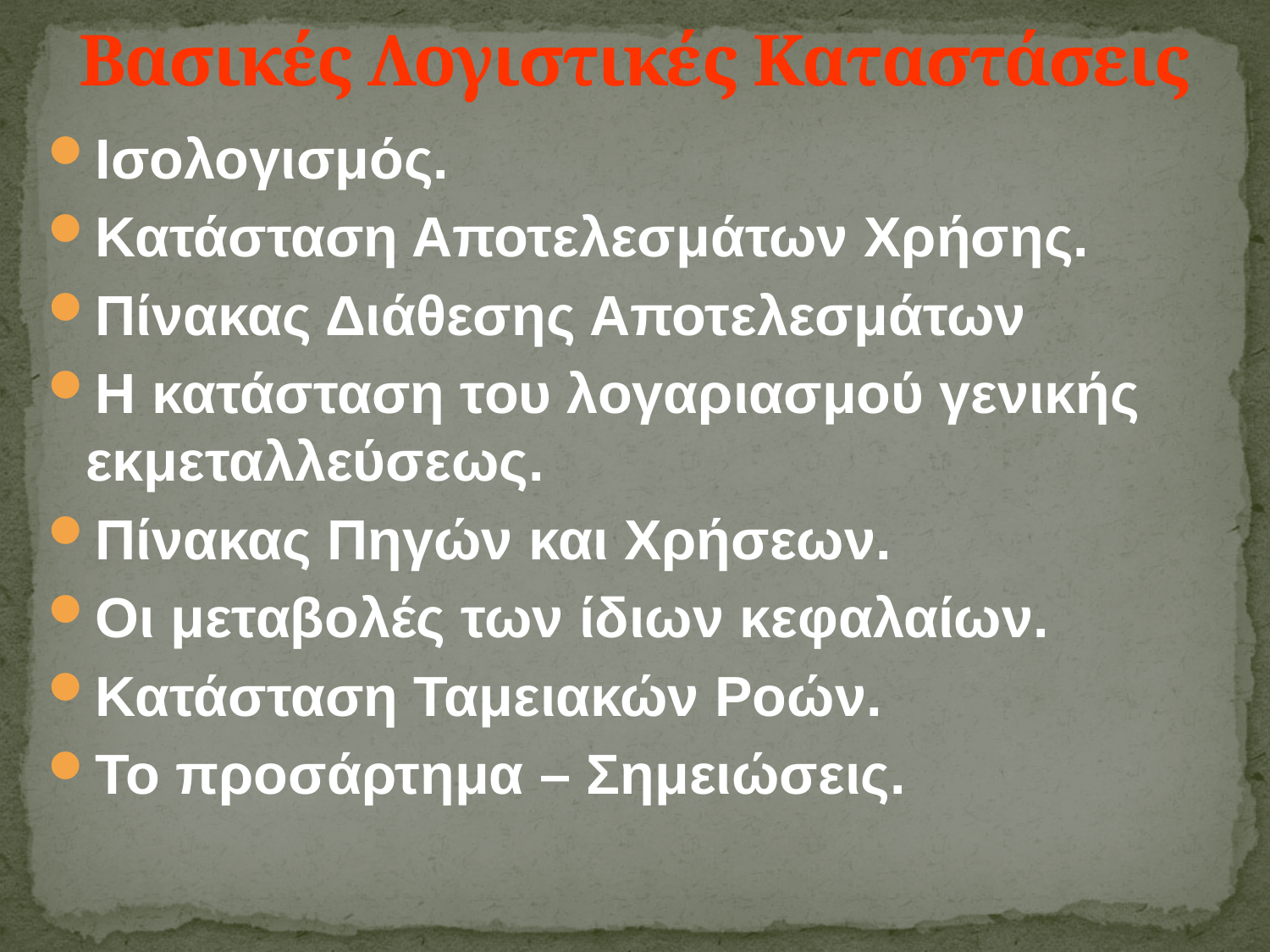

# Βασικές Λογιστικές Καταστάσεις
Ισολογισμός.
Κατάσταση Αποτελεσμάτων Χρήσης.
Πίνακας Διάθεσης Αποτελεσμάτων
Η κατάσταση του λογαριασμού γενικής εκμεταλλεύσεως.
Πίνακας Πηγών και Χρήσεων.
Οι μεταβολές των ίδιων κεφαλαίων.
Κατάσταση Ταμειακών Ροών.
Το προσάρτημα – Σημειώσεις.